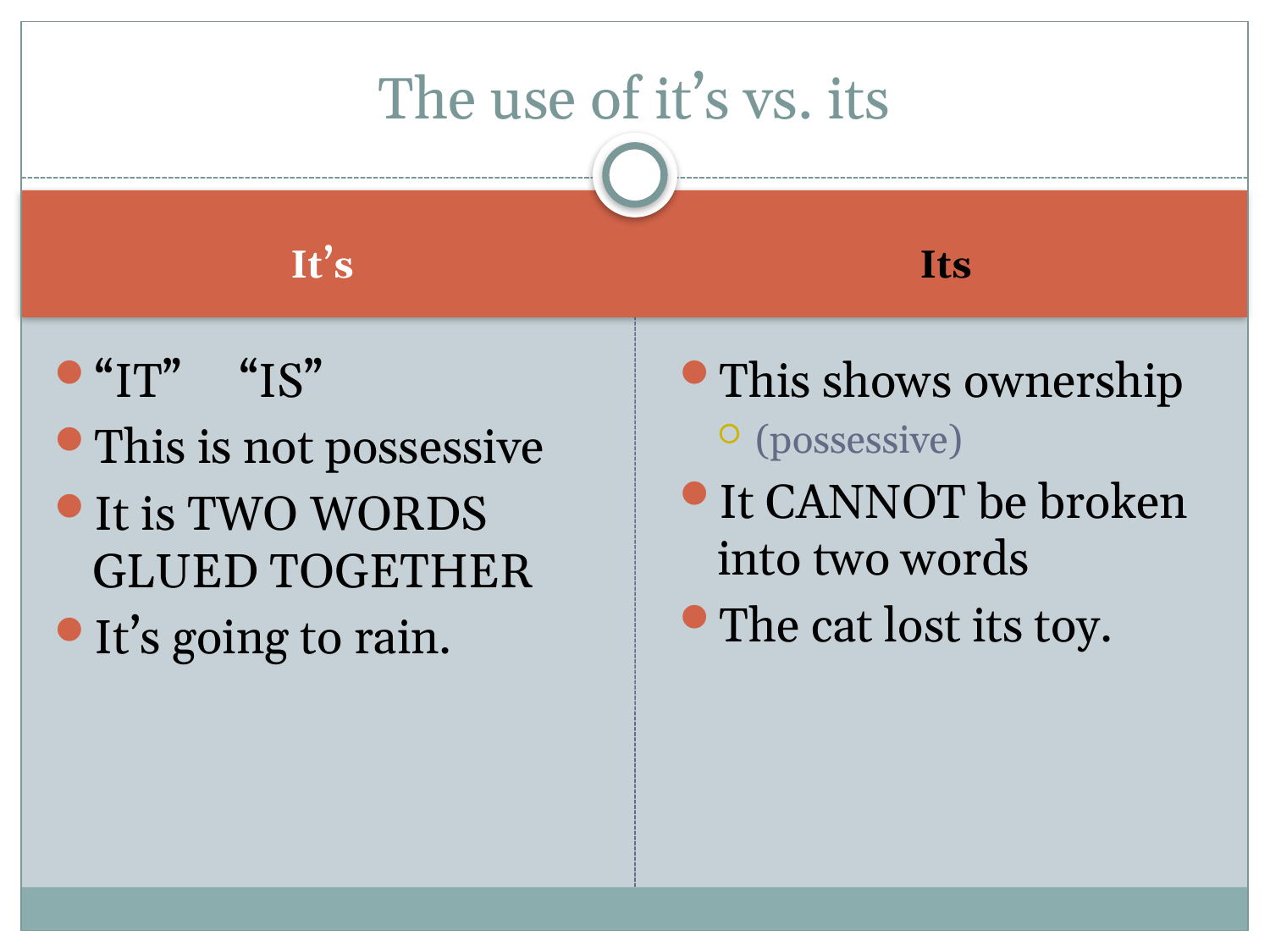

# The use of it’s vs. its
It’s
Its
“IT”     “IS”
This is not possessive
It is TWO WORDS GLUED TOGETHER
It’s going to rain.
This shows ownership
(possessive)
It CANNOT be broken into two words
The cat lost its toy.